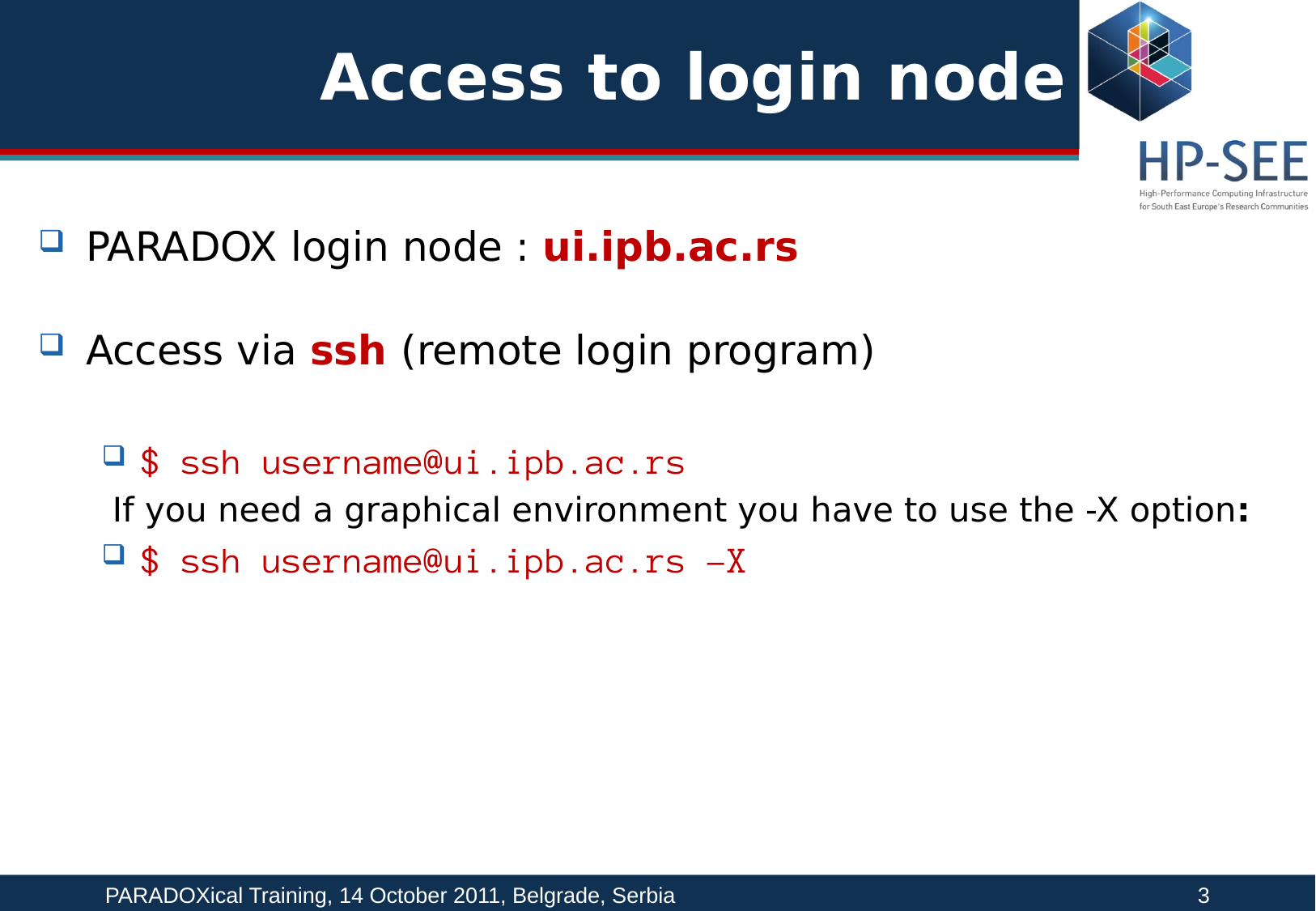

# Access to login node
PARADOX login node : ui.ipb.ac.rs

Access via ssh (remote login program)

$ ssh username@ui.ipb.ac.rs
 If you need a graphical environment you have to use the -X option:
$ ssh username@ui.ipb.ac.rs -X
PARADOXical Training, 14 October 2011, Belgrade, Serbia 					3